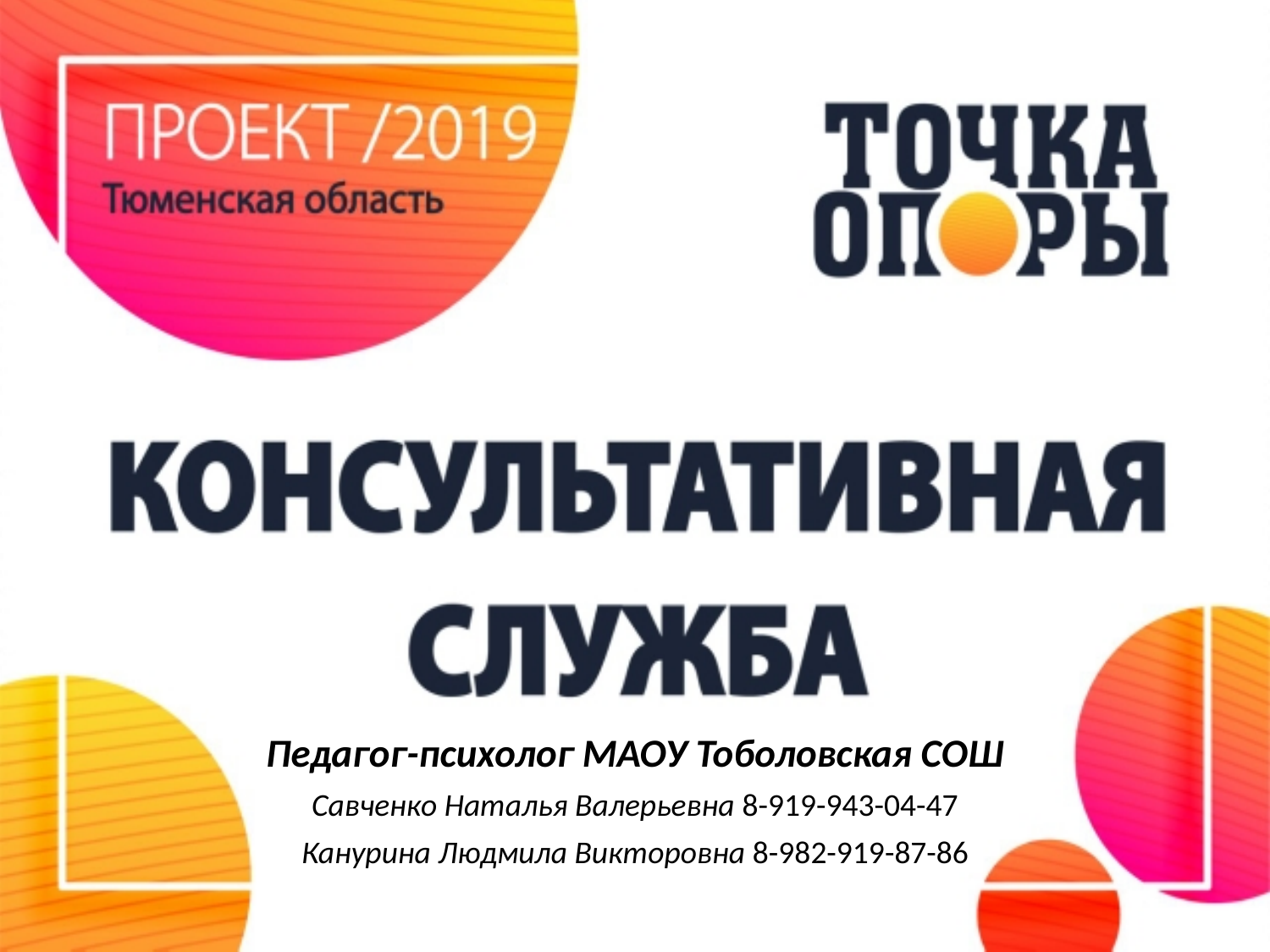

Педагог-психолог МАОУ Тоболовская СОШ
Савченко Наталья Валерьевна 8-919-943-04-47
Канурина Людмила Викторовна 8-982-919-87-86